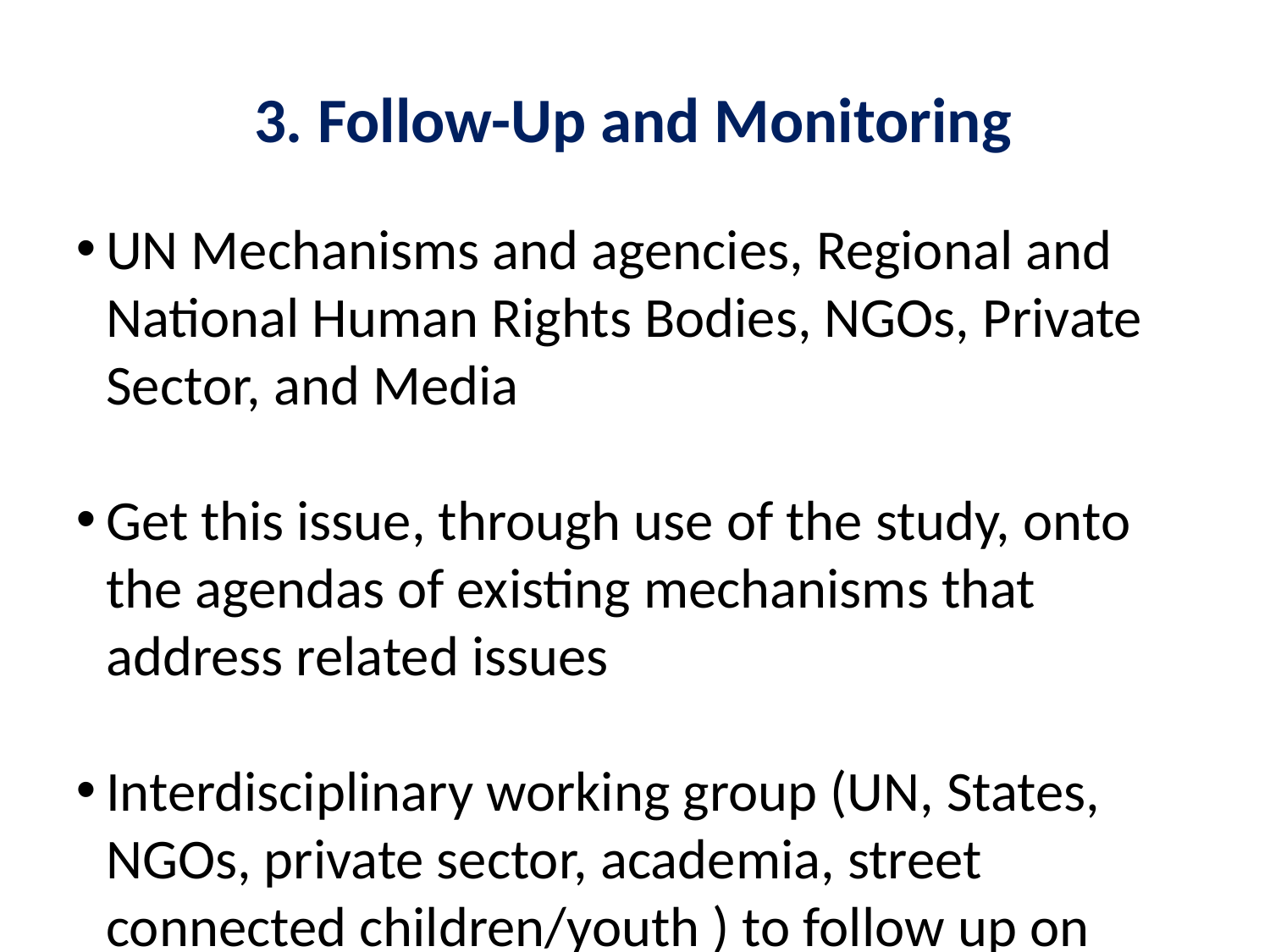

3. Follow-Up and Monitoring

UN Mechanisms and agencies, Regional and National Human Rights Bodies, NGOs, Private Sector, and Media

Get this issue, through use of the study, onto the agendas of existing mechanisms that address related issues

Interdisciplinary working group (UN, States, NGOs, private sector, academia, street connected children/youth ) to follow up on implementation of the study recommendations – eg converting criteria of good practice into guidance for practitioners and policy makers; eg pursuing the idea of developing standards and methods of data collection and dissemination